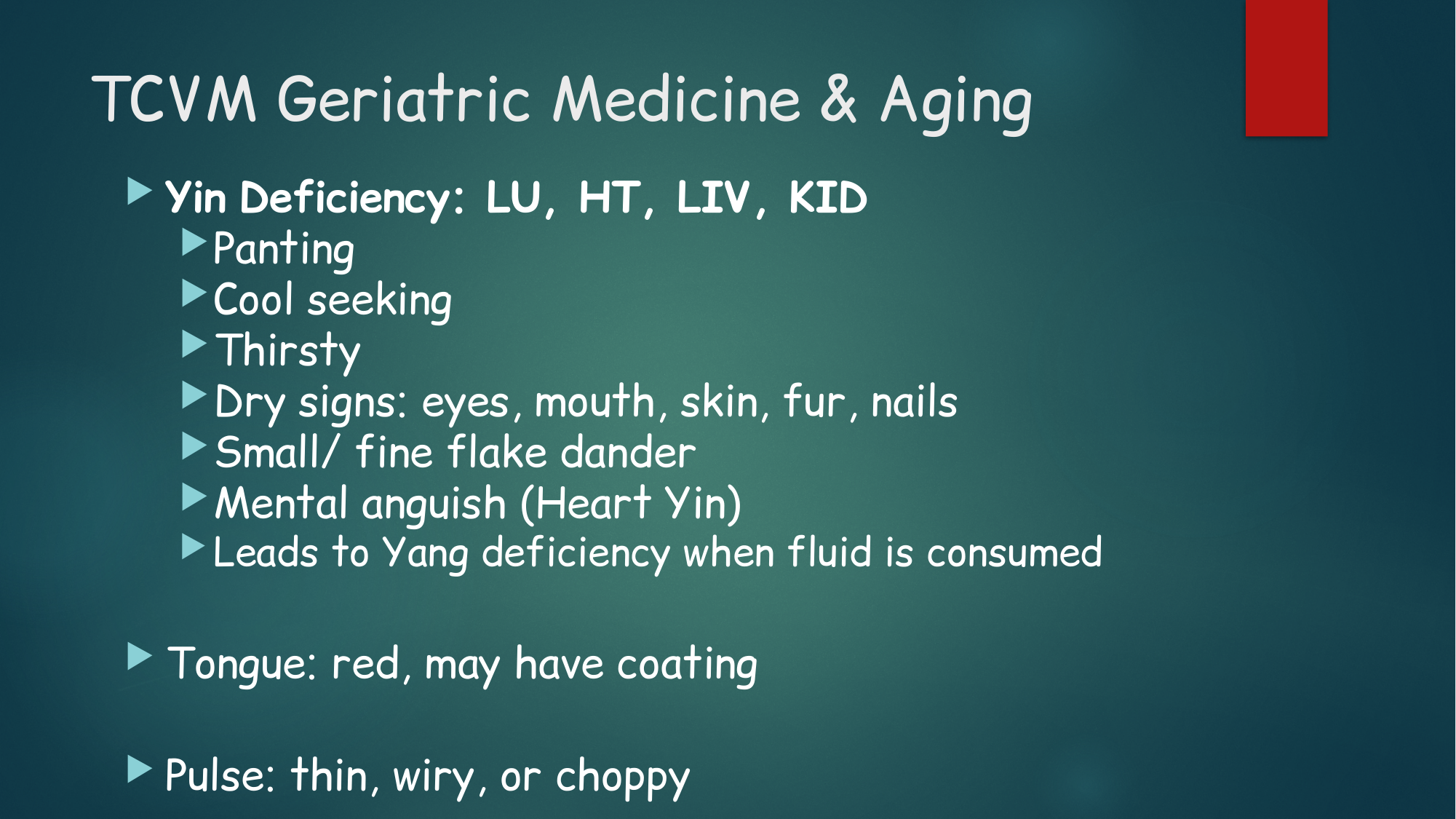

# TCVM Geriatric Medicine & Aging
Yin Deficiency: LU, HT, LIV, KID
Panting
Cool seeking
Thirsty
Dry signs: eyes, mouth, skin, fur, nails
Small/ fine flake dander
Mental anguish (Heart Yin)
Leads to Yang deficiency when fluid is consumed

Tongue: red, may have coating

Pulse: thin, wiry, or choppy